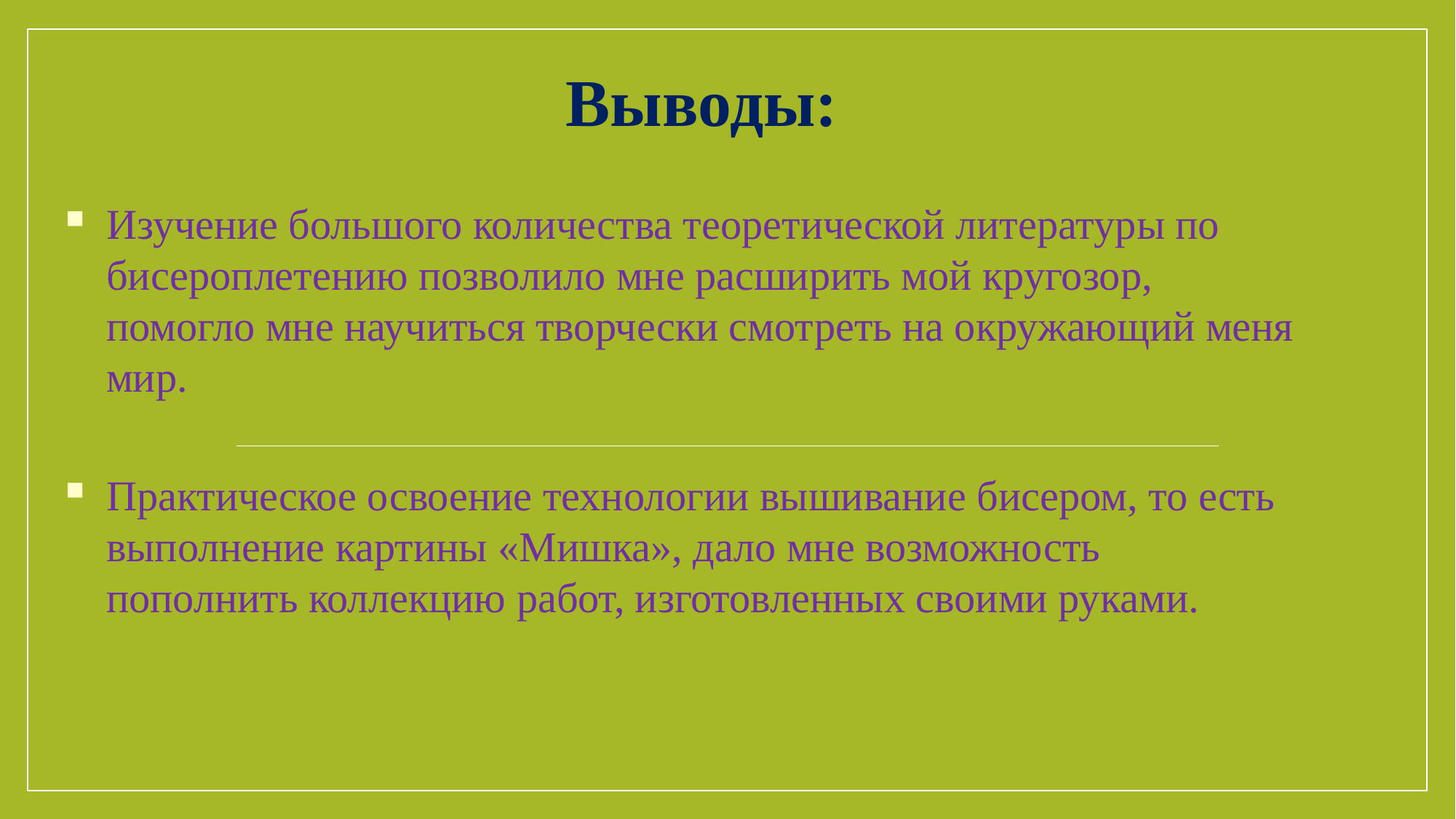

Выводы:
Изучение большого количества теоретической литературы по бисероплетению позволило мне расширить мой кругозор, помогло мне научиться творчески смотреть на окружающий меня мир.

Практическое освоение технологии вышивание бисером, то есть выполнение картины «Мишка», дало мне возможность пополнить коллекцию работ, изготовленных своими руками.